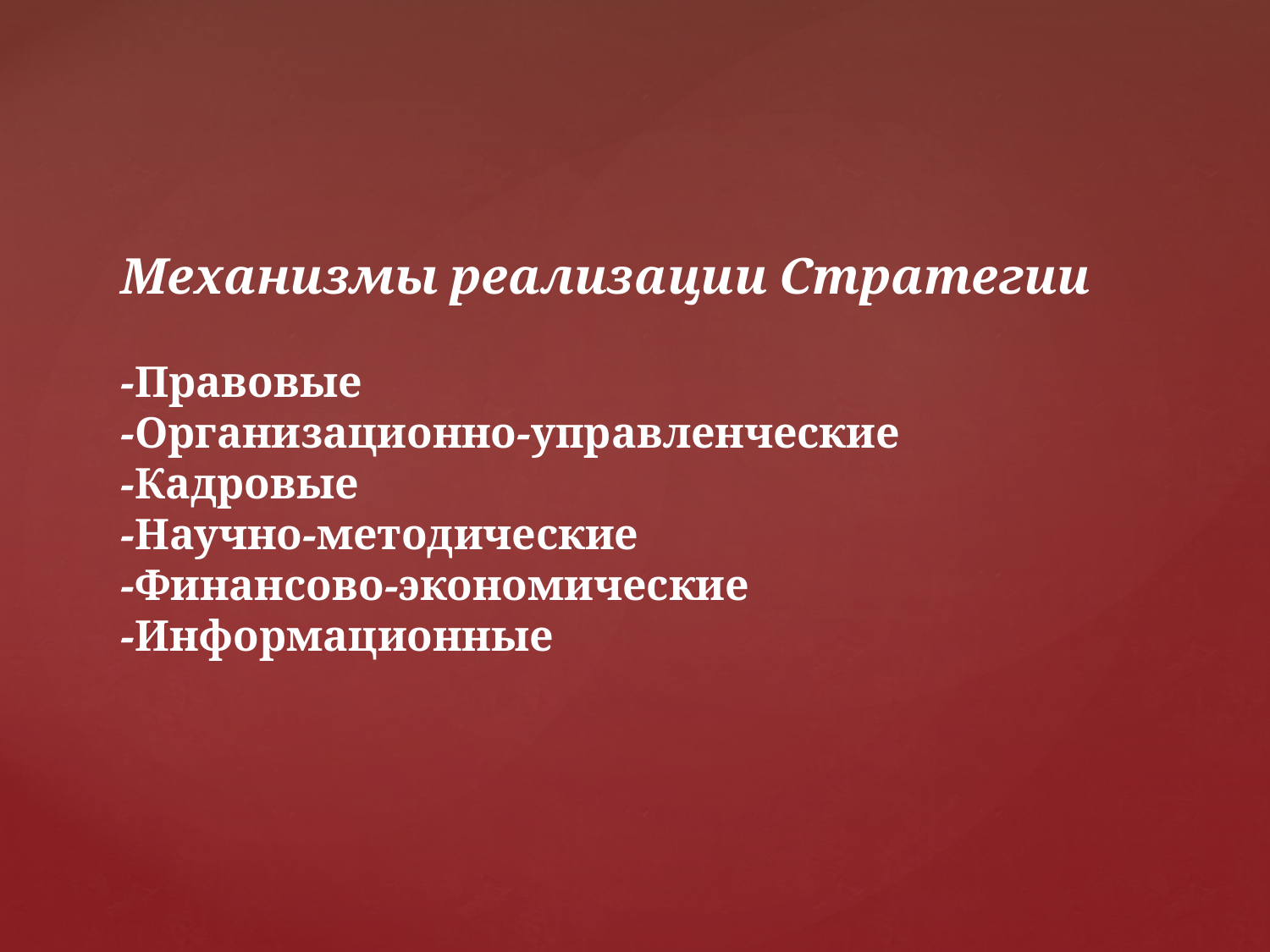

# Механизмы реализации Стратегии -Правовые -Организационно-управленческие -Кадровые -Научно-методические -Финансово-экономические -Информационные